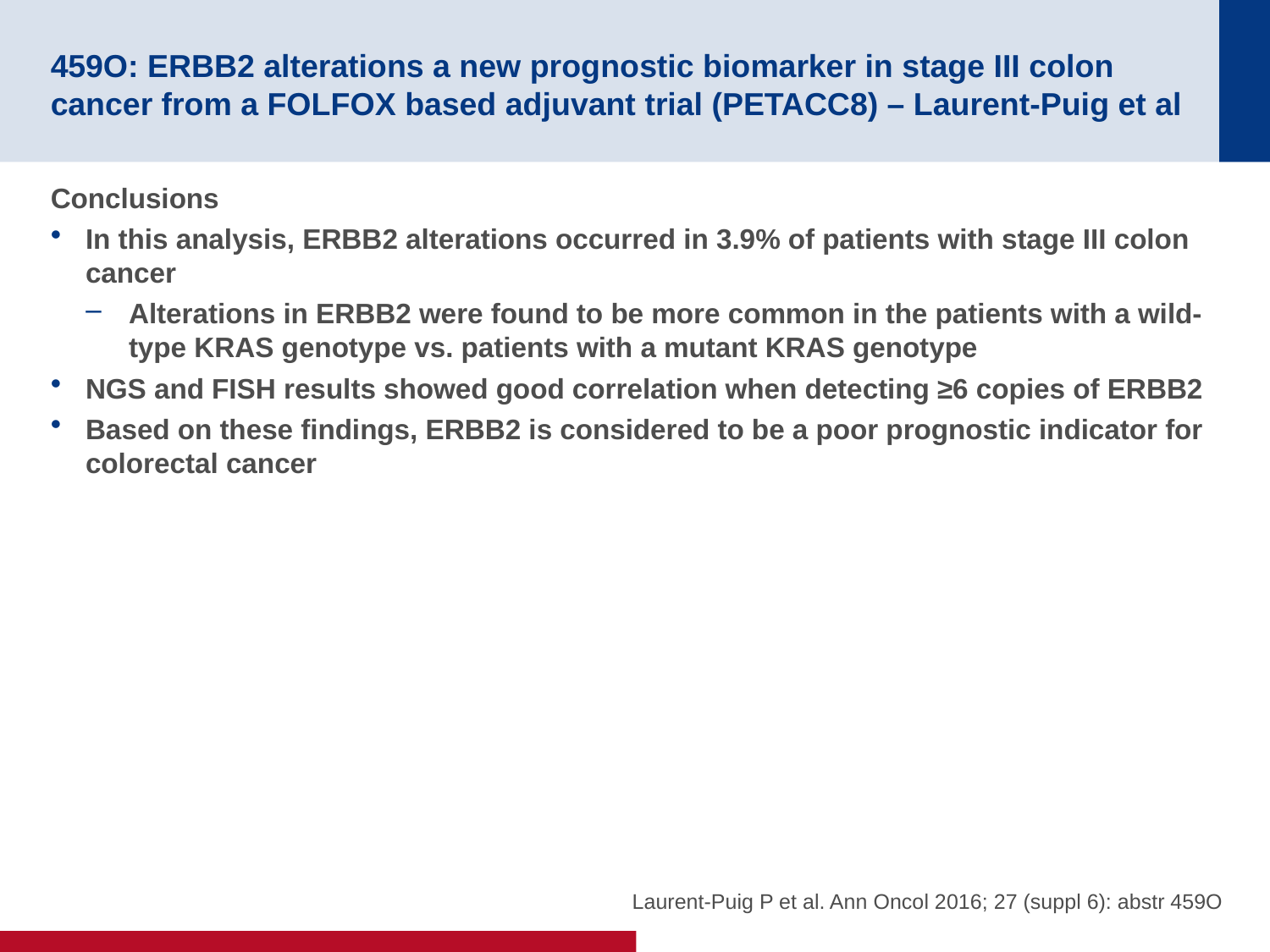

# 459O: ERBB2 alterations a new prognostic biomarker in stage III colon cancer from a FOLFOX based adjuvant trial (PETACC8) – Laurent-Puig et al
Conclusions
In this analysis, ERBB2 alterations occurred in 3.9% of patients with stage III colon cancer
Alterations in ERBB2 were found to be more common in the patients with a wild-type KRAS genotype vs. patients with a mutant KRAS genotype
NGS and FISH results showed good correlation when detecting ≥6 copies of ERBB2
Based on these findings, ERBB2 is considered to be a poor prognostic indicator for colorectal cancer
Laurent-Puig P et al. Ann Oncol 2016; 27 (suppl 6): abstr 459O